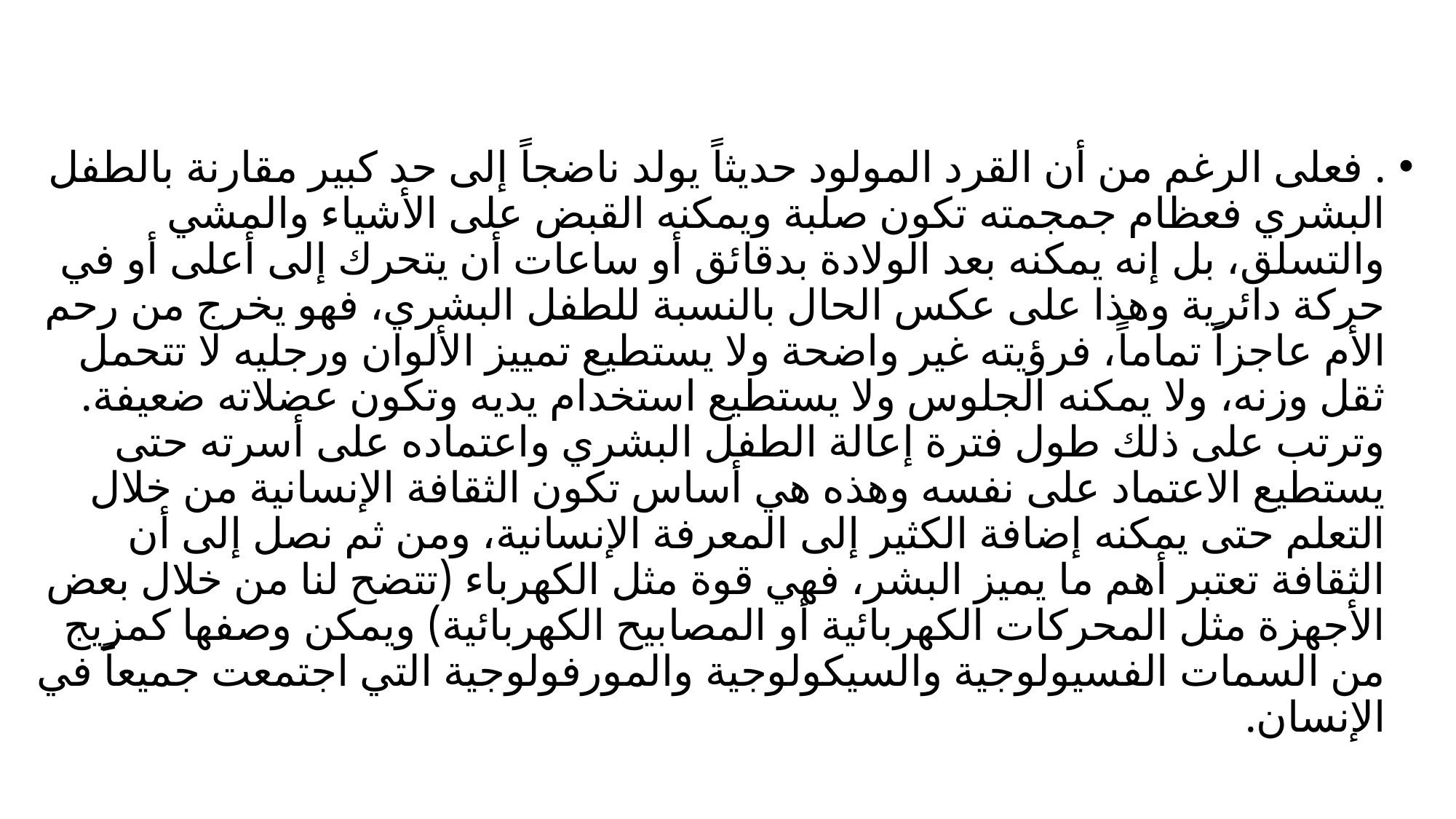

. فعلى الرغم من أن القرد المولود حديثاً يولد ناضجاً إلى حد كبير مقارنة بالطفل البشري فعظام جمجمته تكون صلبة ويمكنه القبض على الأشياء والمشي والتسلق، بل إنه يمكنه بعد الولادة بدقائق أو ساعات أن يتحرك إلى أعلى أو في حركة دائرية وهذا على عكس الحال بالنسبة للطفل البشري، فهو يخرج من رحم الأم عاجزاً تماماً، فرؤيته غير واضحة ولا يستطيع تمييز الألوان ورجليه لا تتحمل ثقل وزنه، ولا يمكنه الجلوس ولا يستطيع استخدام يديه وتكون عضلاته ضعيفة. وترتب على ذلك طول فترة إعالة الطفل البشري واعتماده على أسرته حتى يستطيع الاعتماد على نفسه وهذه هي أساس تكون الثقافة الإنسانية من خلال التعلم حتى يمكنه إضافة الكثير إلى المعرفة الإنسانية، ومن ثم نصل إلى أن الثقافة تعتبر أهم ما يميز البشر، فهي قوة مثل الكهرباء (تتضح لنا من خلال بعض الأجهزة مثل المحركات الكهربائية أو المصابيح الكهربائية) ويمكن وصفها كمزيج من السمات الفسيولوجية والسيكولوجية والمورفولوجية التي اجتمعت جميعاً في الإنسان.